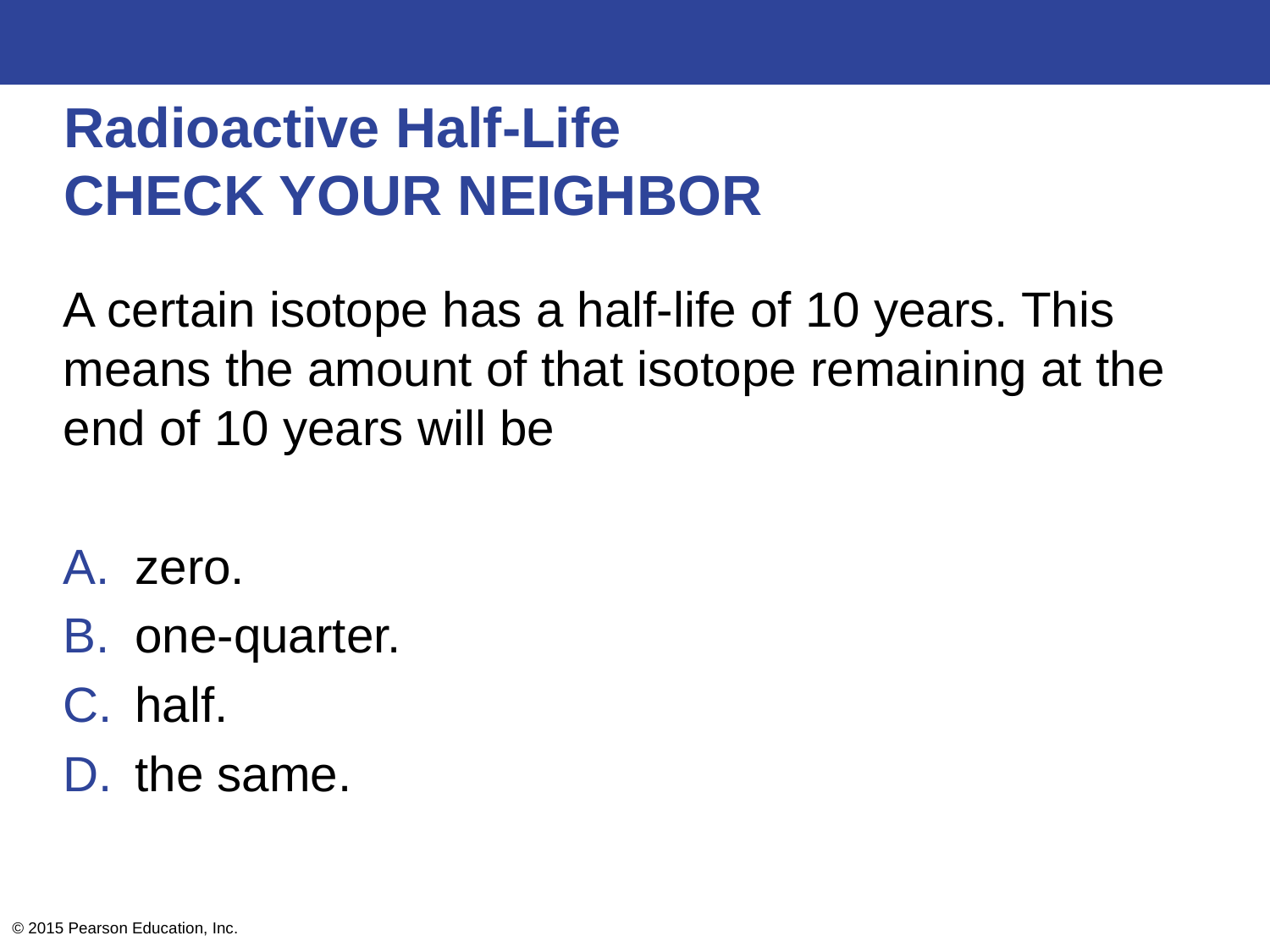

# Radioactive Half-Life CHECK YOUR NEIGHBOR
A certain isotope has a half-life of 10 years. This means the amount of that isotope remaining at the end of 10 years will be

zero.
one-quarter.
half.
the same.
© 2015 Pearson Education, Inc.